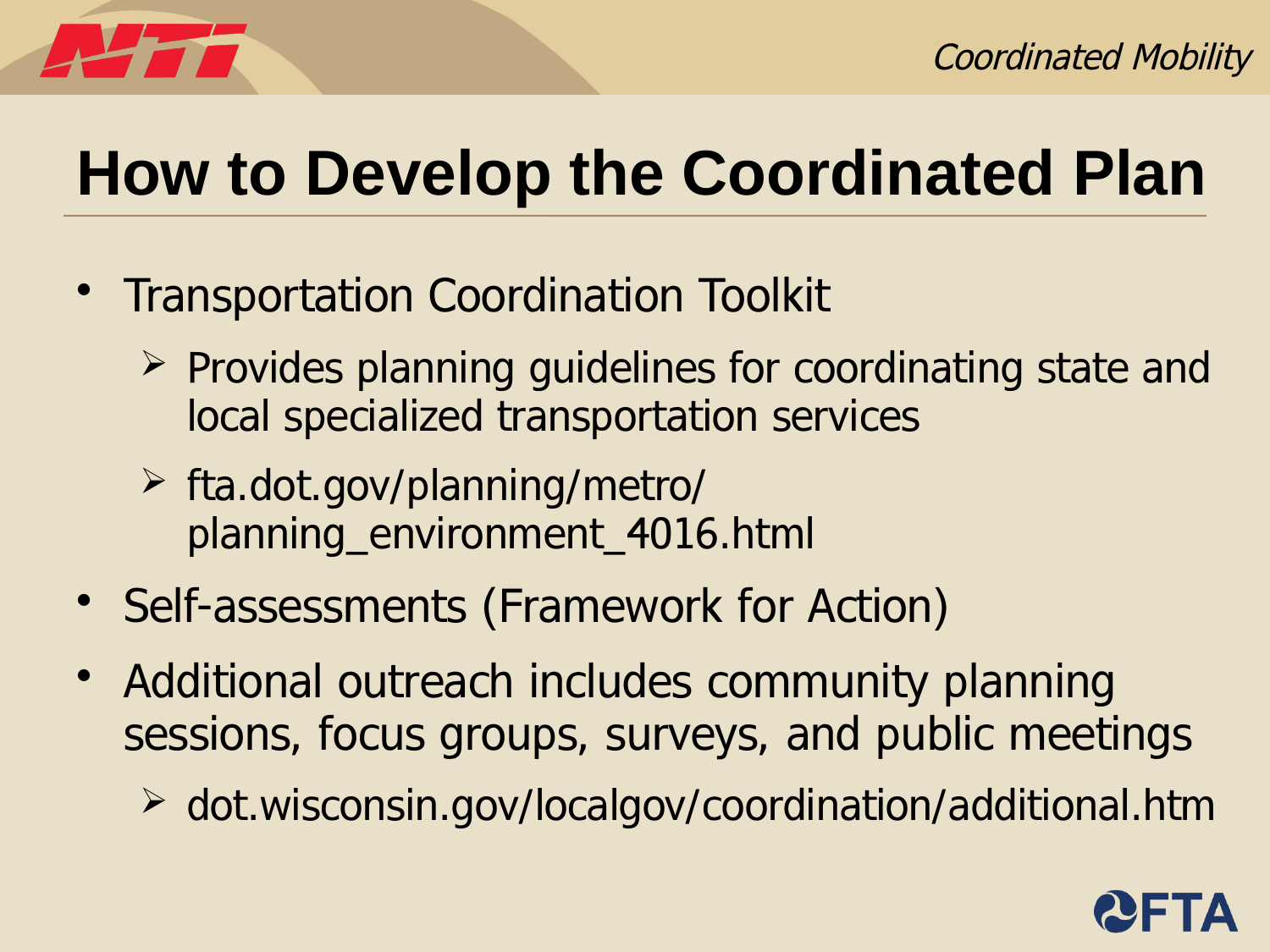

# How to Develop the Coordinated Plan
Transportation Coordination Toolkit
Provides planning guidelines for coordinating state and local specialized transportation services
fta.dot.gov/planning/metro/planning_environment_4016.html
Self-assessments (Framework for Action)
Additional outreach includes community planning sessions, focus groups, surveys, and public meetings
dot.wisconsin.gov/localgov/coordination/additional.htm